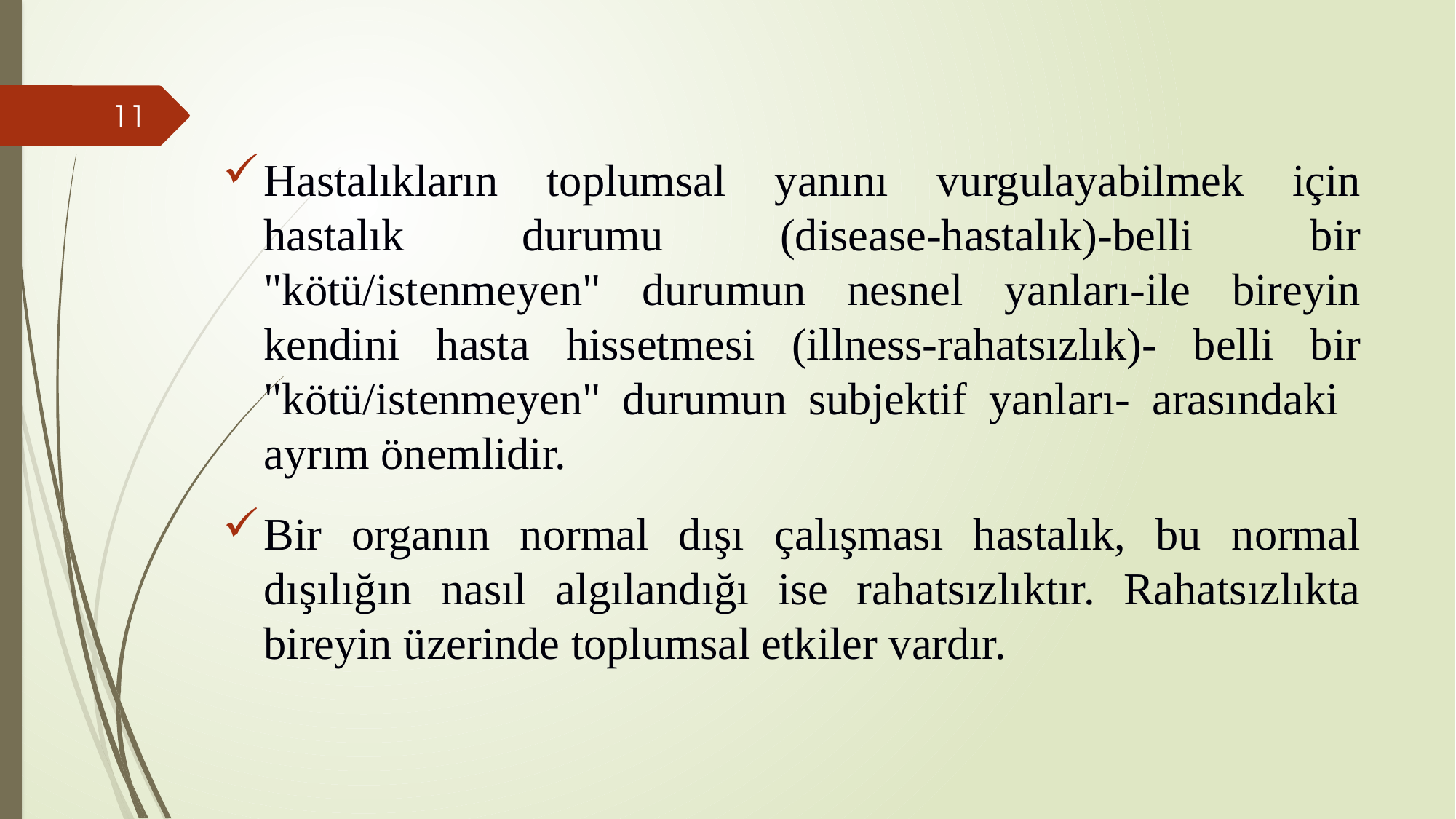

Hastalıkların toplumsal yanını vurgulayabilmek için hastalık durumu (disease-hastalık)-belli bir "kötü/istenmeyen" durumun nesnel yanları-ile bireyin kendini hasta hissetmesi (illness-rahatsızlık)- belli bir "kötü/istenmeyen" durumun subjektif yanları- arasındaki  ayrım önemlidir.
Bir organın normal dışı çalışması hastalık, bu normal dışılığın nasıl algılandığı ise rahatsızlıktır. Rahatsızlıkta bireyin üzerinde toplumsal etkiler vardır.
11